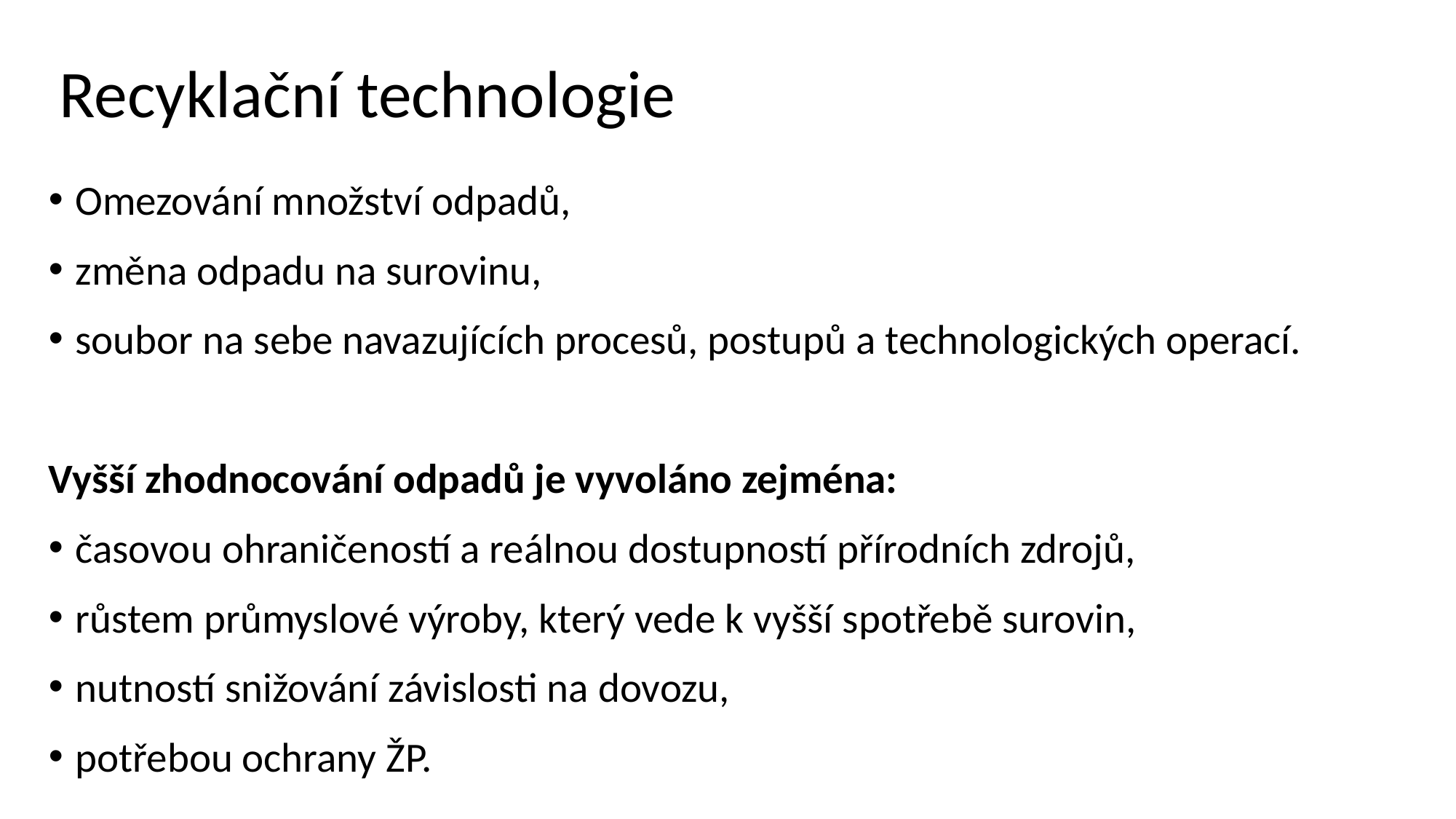

# Recyklační technologie
Omezování množství odpadů,
změna odpadu na surovinu,
soubor na sebe navazujících procesů, postupů a technologických operací.

Vyšší zhodnocování odpadů je vyvoláno zejména:
časovou ohraničeností a reálnou dostupností přírodních zdrojů,
růstem průmyslové výroby, který vede k vyšší spotřebě surovin,
nutností snižování závislosti na dovozu,
potřebou ochrany ŽP.